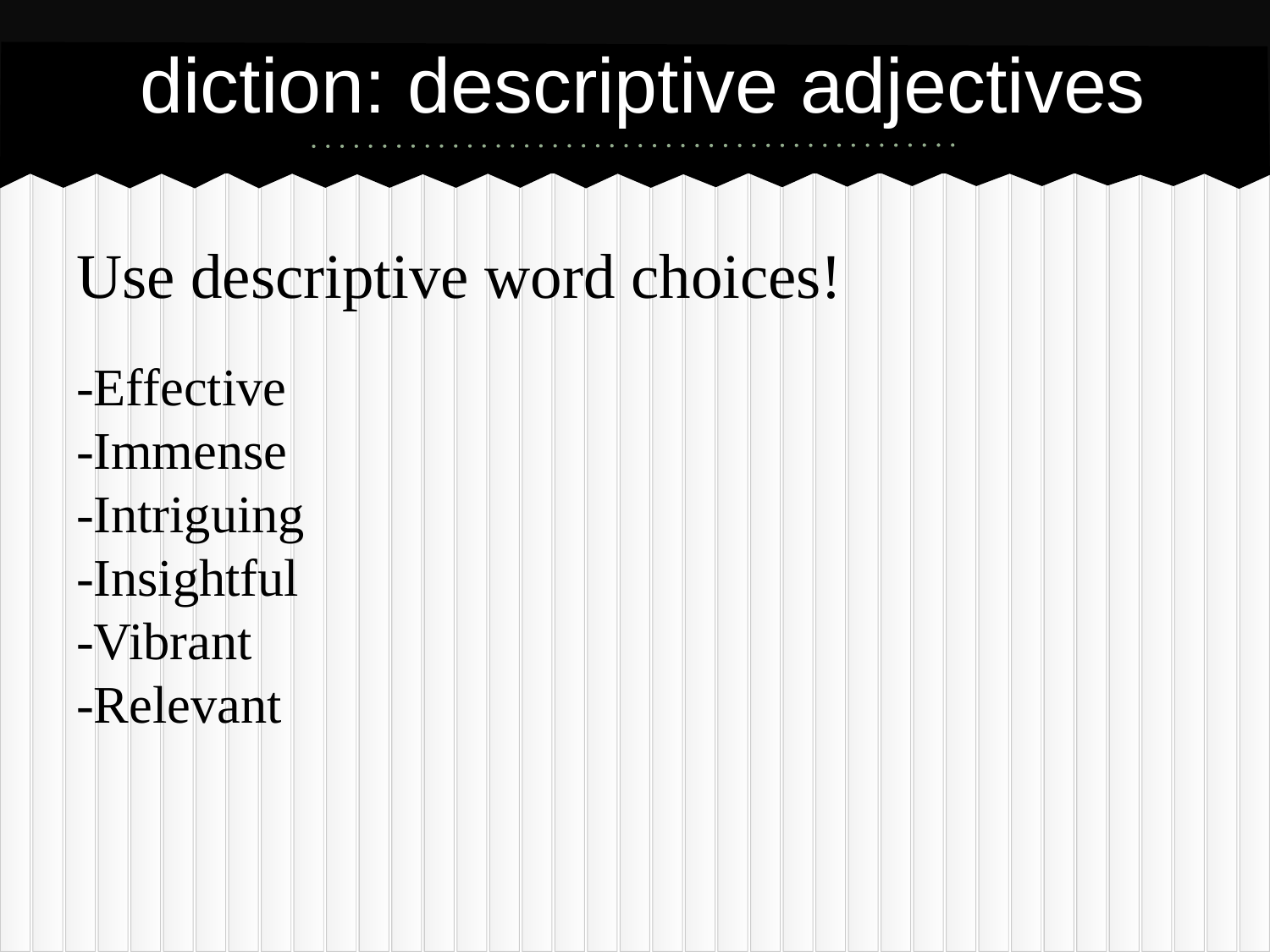

# diction: descriptive adjectives
Use descriptive word choices!

-Effective
-Immense
-Intriguing
-Insightful
-Vibrant
-Relevant